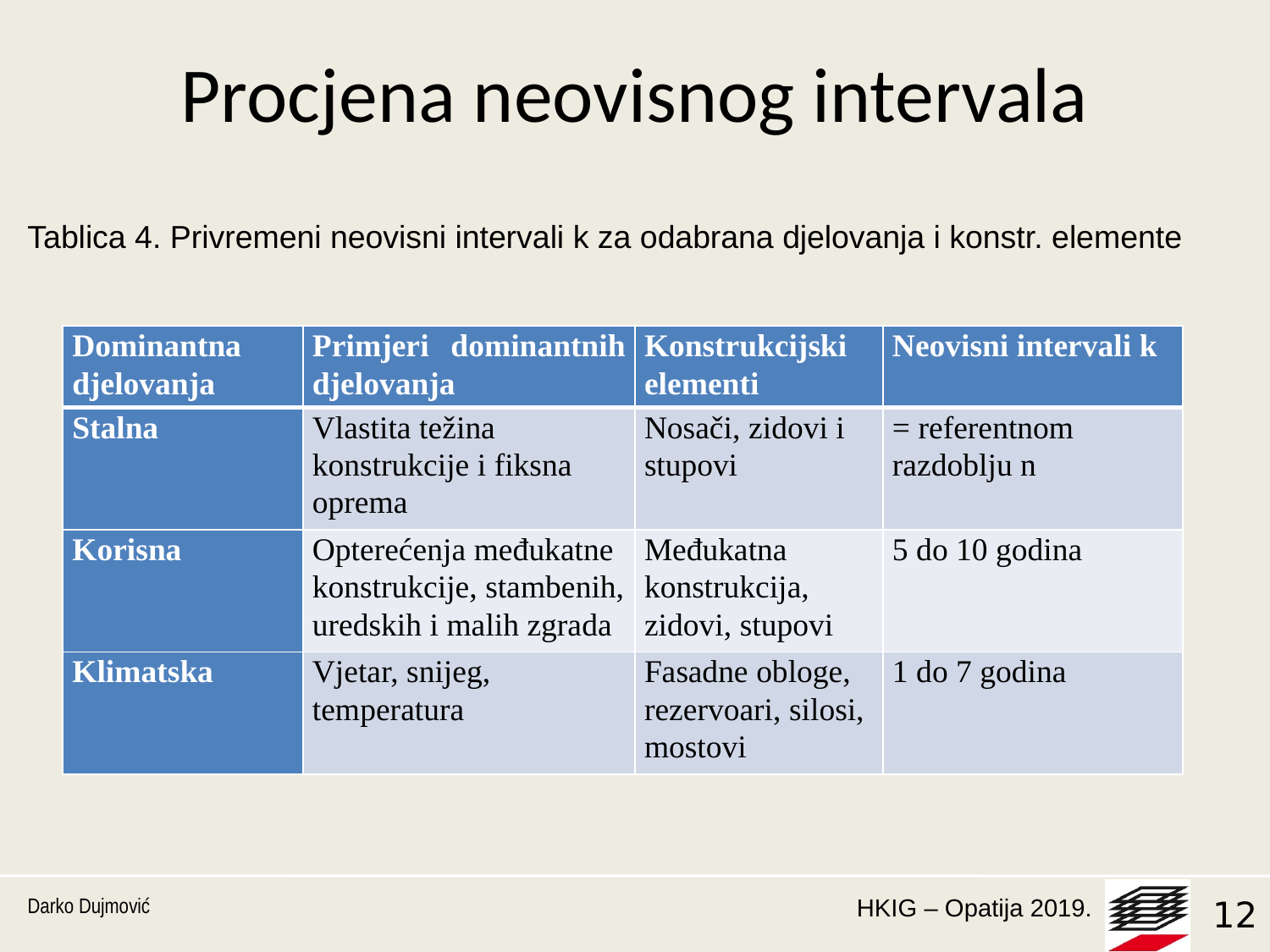

# Procjena neovisnog intervala
Tablica 4. Privremeni neovisni intervali k za odabrana djelovanja i konstr. elemente
| Dominantna djelovanja | Primjeri dominantnih djelovanja | Konstrukcijski elementi | Neovisni intervali k |
| --- | --- | --- | --- |
| Stalna | Vlastita težina konstrukcije i fiksna oprema | Nosači, zidovi i stupovi | = referentnom razdoblju n |
| Korisna | Opterećenja međukatne konstrukcije, stambenih, uredskih i malih zgrada | Međukatna konstrukcija, zidovi, stupovi | 5 do 10 godina |
| Klimatska | Vjetar, snijeg, temperatura | Fasadne obloge, rezervoari, silosi, mostovi | 1 do 7 godina |
Darko Dujmović
12